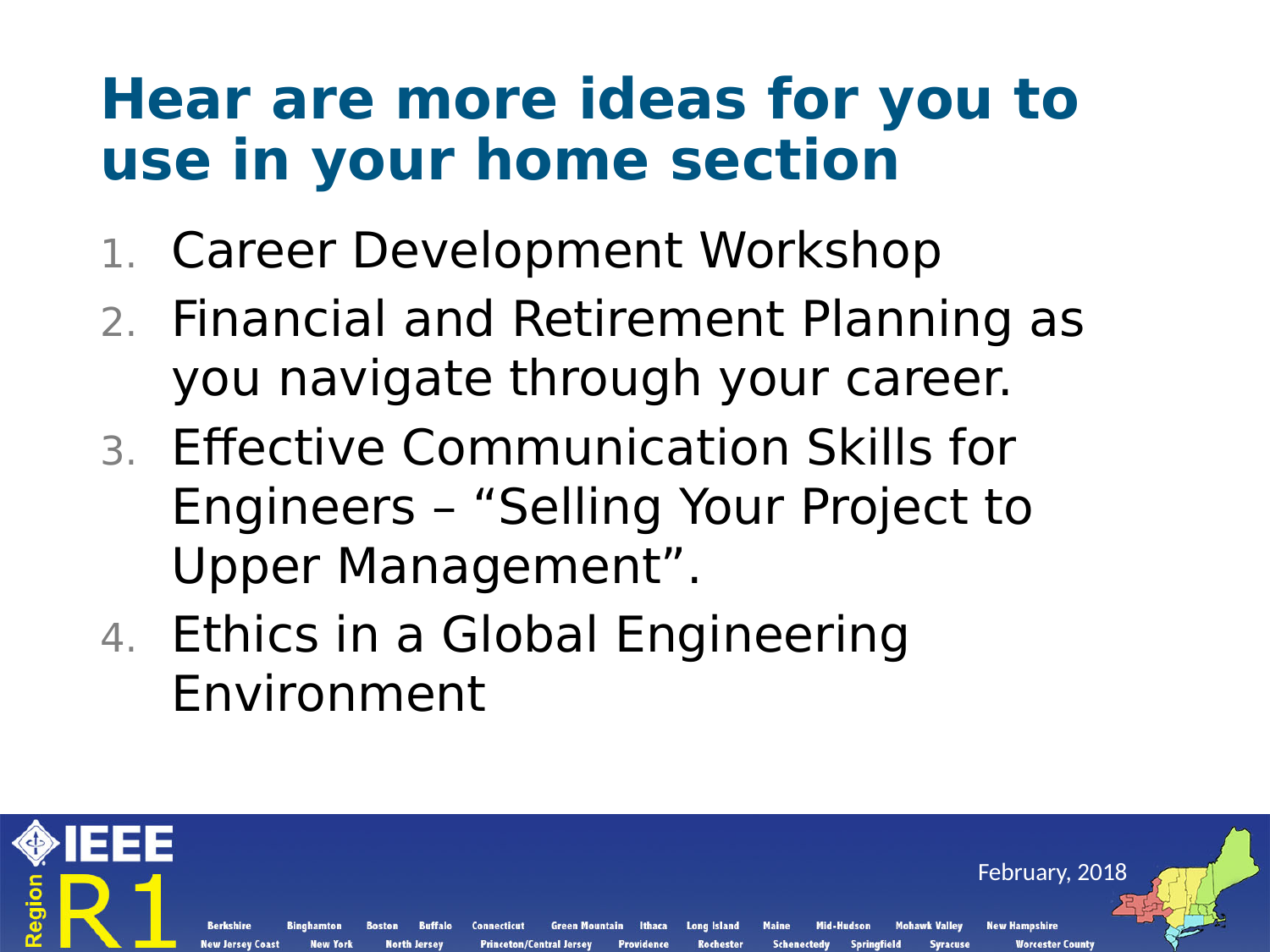

# Hear are more ideas for you to use in your home section
Career Development Workshop
Financial and Retirement Planning as you navigate through your career.
Effective Communication Skills for Engineers – “Selling Your Project to Upper Management”.
Ethics in a Global Engineering Environment